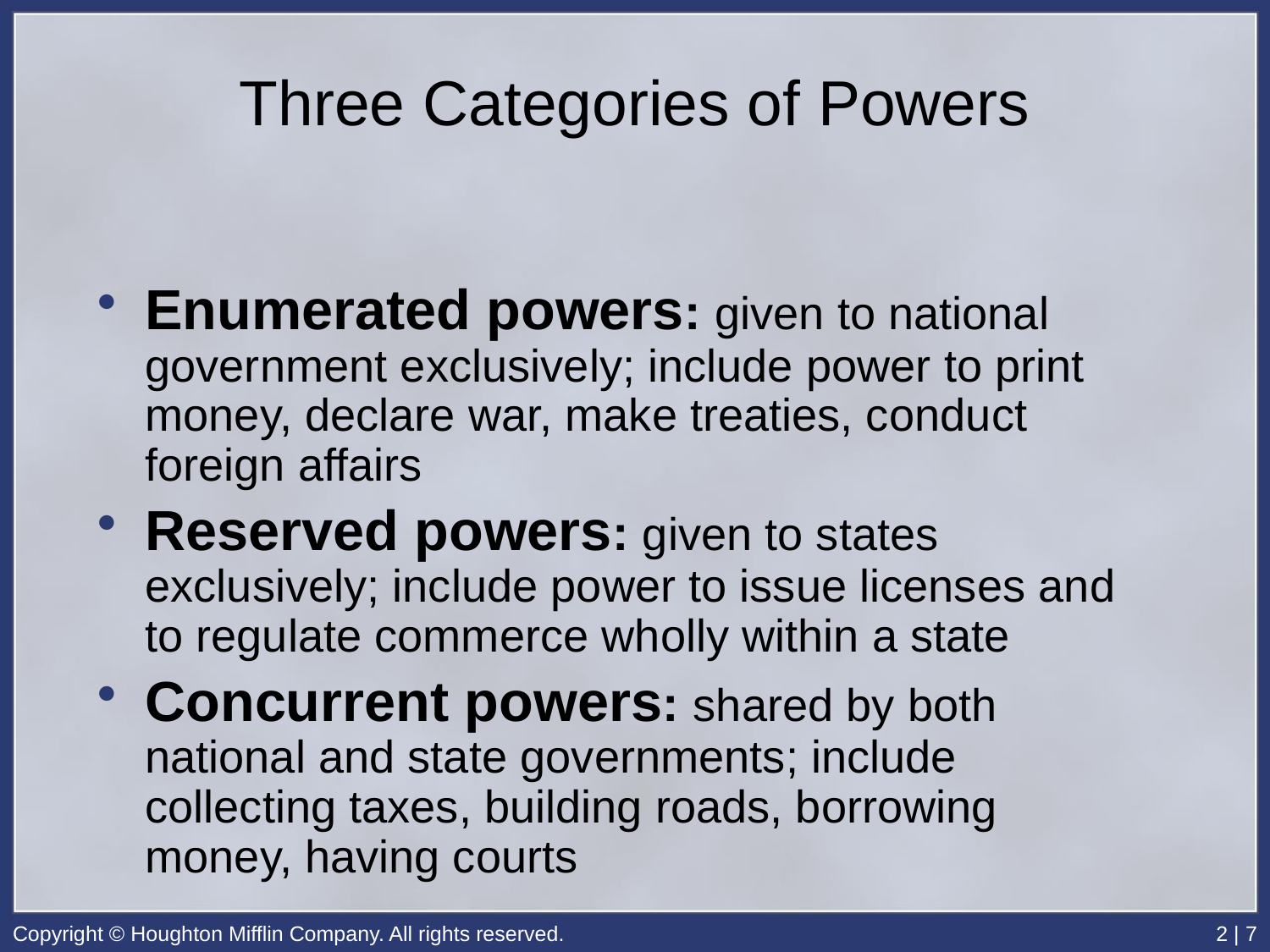

# Three Categories of Powers
Enumerated powers: given to national government exclusively; include power to print money, declare war, make treaties, conduct foreign affairs
Reserved powers: given to states exclusively; include power to issue licenses and to regulate commerce wholly within a state
Concurrent powers: shared by both national and state governments; include collecting taxes, building roads, borrowing money, having courts
Copyright © Houghton Mifflin Company. All rights reserved.
2 | 7